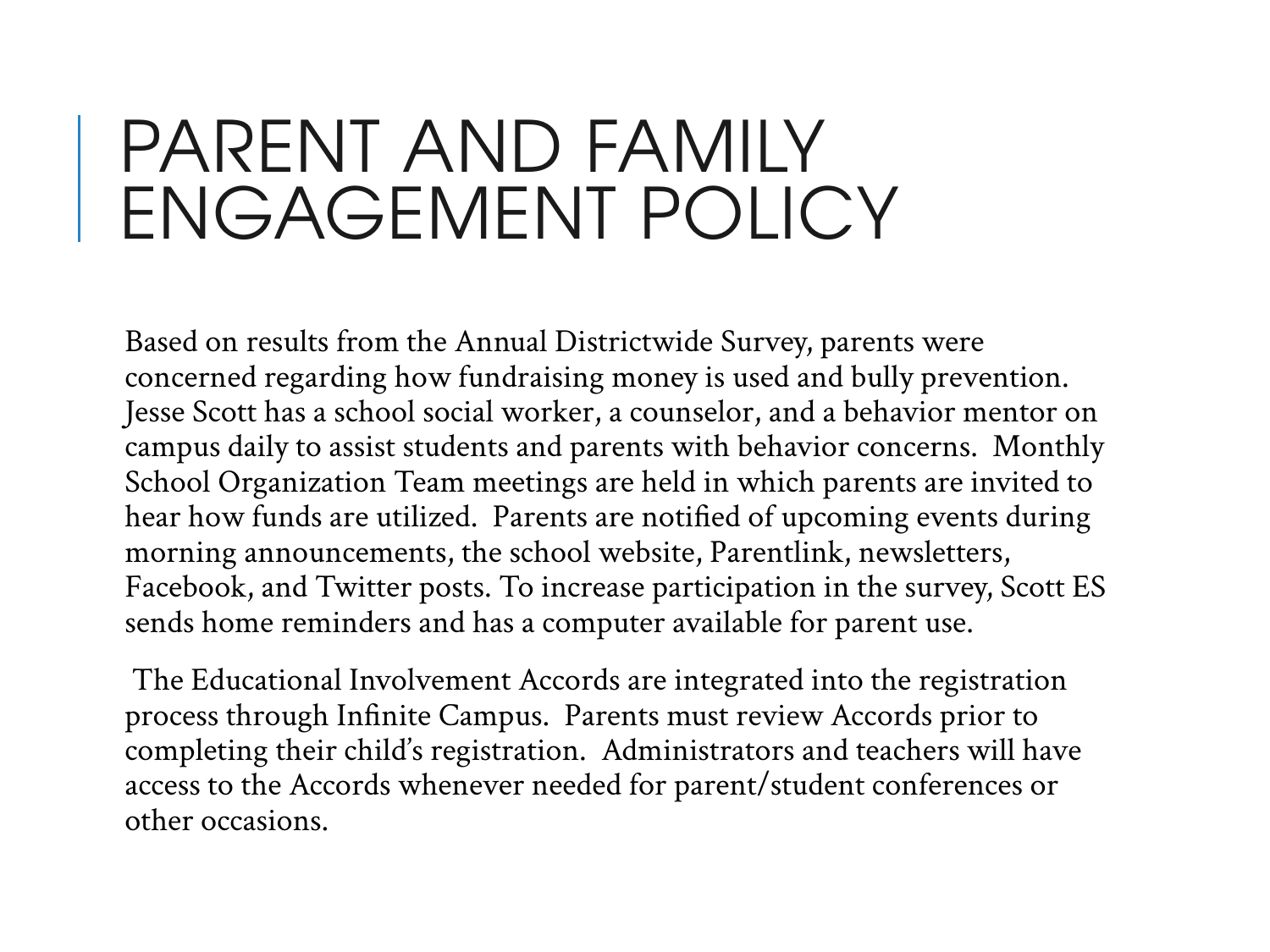

# Parent and family Engagement Policy
Based on results from the Annual Districtwide Survey, parents were concerned regarding how fundraising money is used and bully prevention.  Jesse Scott has a school social worker, a counselor, and a behavior mentor on campus daily to assist students and parents with behavior concerns.  Monthly School Organization Team meetings are held in which parents are invited to hear how funds are utilized.  Parents are notified of upcoming events during morning announcements, the school website, Parentlink, newsletters, Facebook, and Twitter posts. To increase participation in the survey, Scott ES sends home reminders and has a computer available for parent use.
 The Educational Involvement Accords are integrated into the registration process through Infinite Campus.  Parents must review Accords prior to completing their child’s registration.  Administrators and teachers will have access to the Accords whenever needed for parent/student conferences or other occasions.